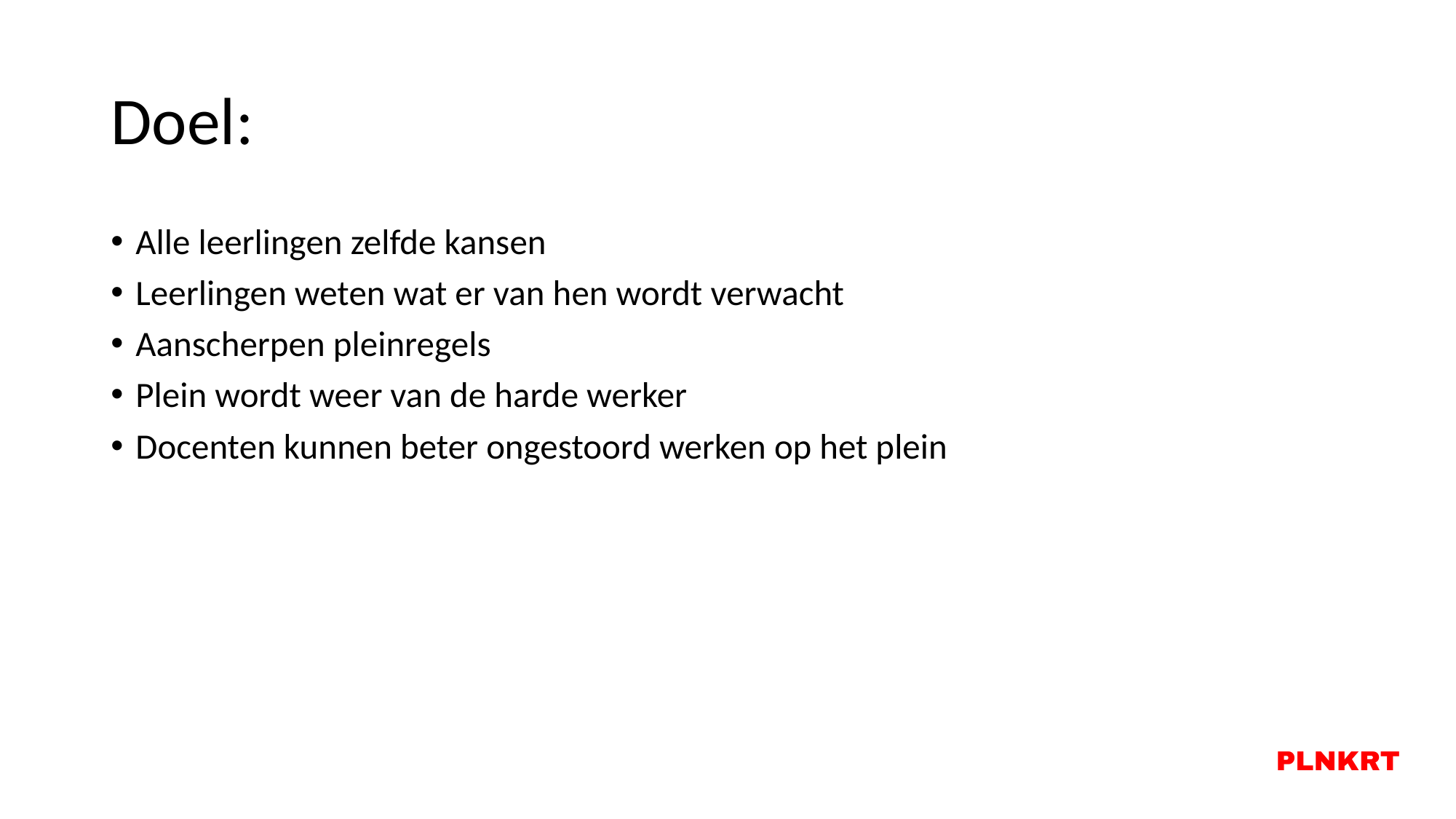

# Doel:
Alle leerlingen zelfde kansen
Leerlingen weten wat er van hen wordt verwacht
Aanscherpen pleinregels
Plein wordt weer van de harde werker
Docenten kunnen beter ongestoord werken op het plein

PLNKRT